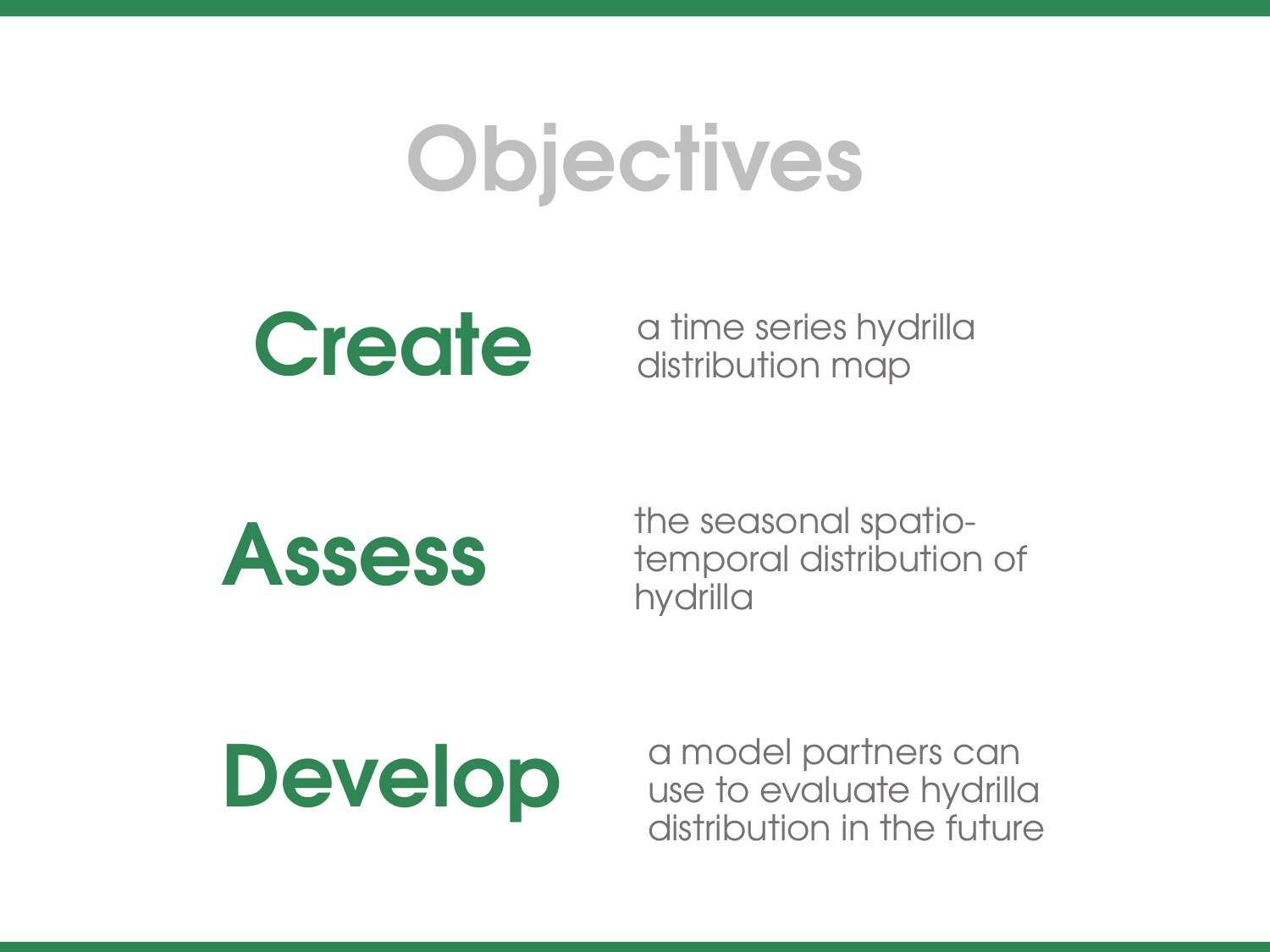

Objectives
Create
a time series hydrilla distribution map

Assess
the seasonal spatio-temporal distribution of hydrilla

Develop
a model partners can use to evaluate hydrilla distribution in the future